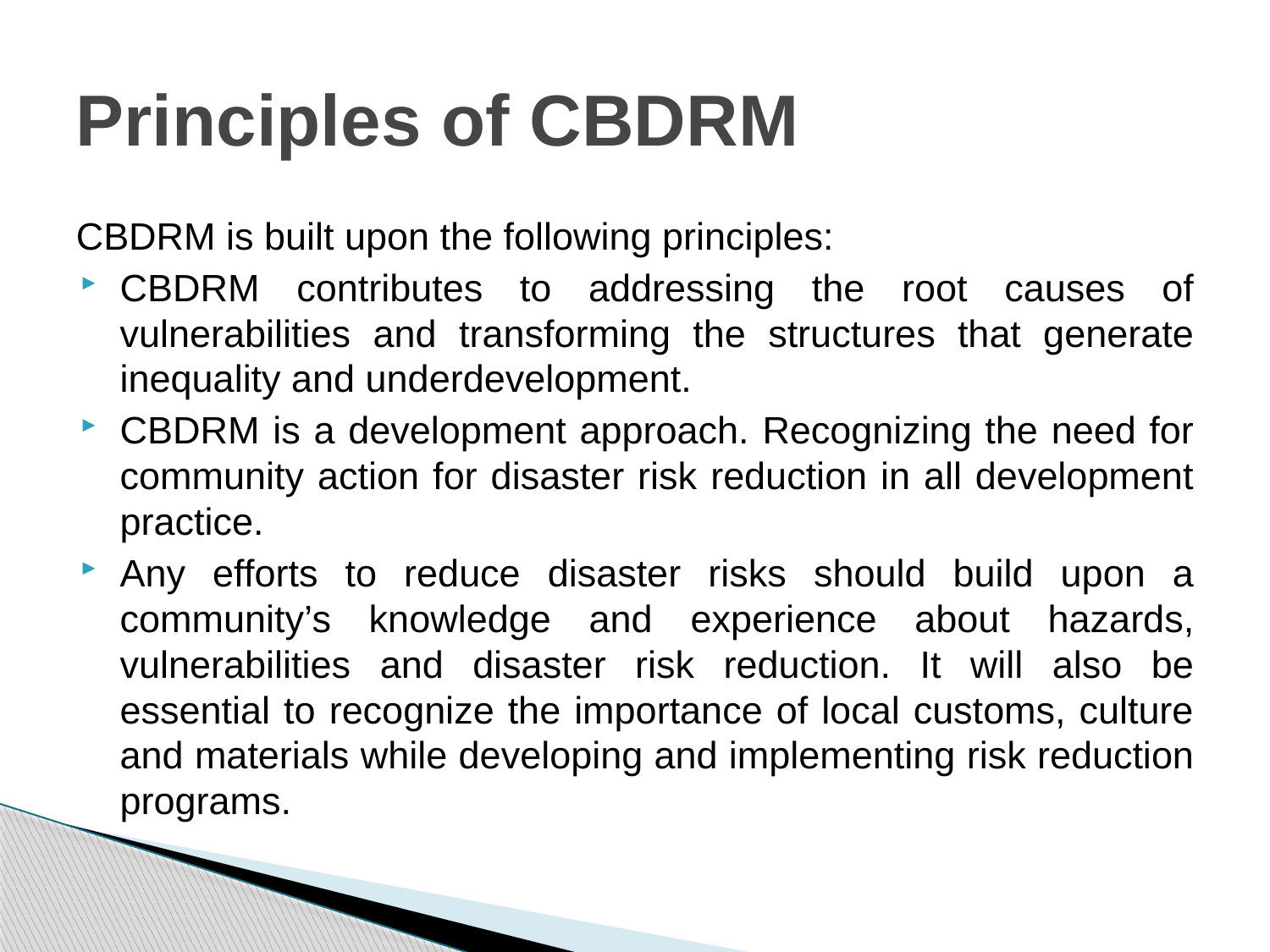

# Principles of CBDRM
CBDRM is built upon the following principles:
CBDRM contributes to addressing the root causes of vulnerabilities and transforming the structures that generate inequality and underdevelopment.
CBDRM is a development approach. Recognizing the need for community action for disaster risk reduction in all development practice.
Any efforts to reduce disaster risks should build upon a community’s knowledge and experience about hazards, vulnerabilities and disaster risk reduction. It will also be essential to recognize the importance of local customs, culture and materials while developing and implementing risk reduction programs.